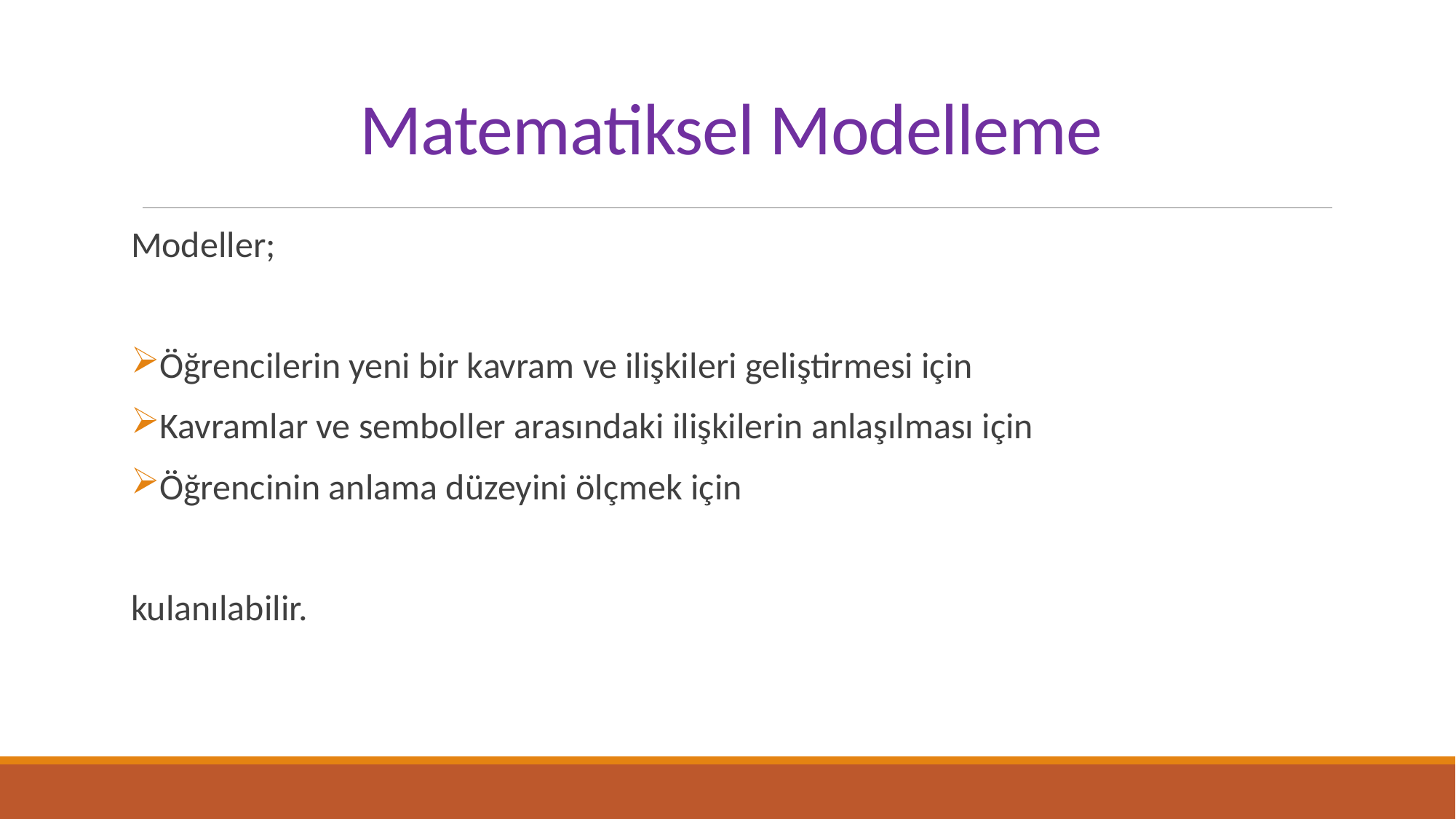

# Matematiksel Modelleme
Modeller;

Öğrencilerin yeni bir kavram ve ilişkileri geliştirmesi için
Kavramlar ve semboller arasındaki ilişkilerin anlaşılması için
Öğrencinin anlama düzeyini ölçmek için

kulanılabilir.